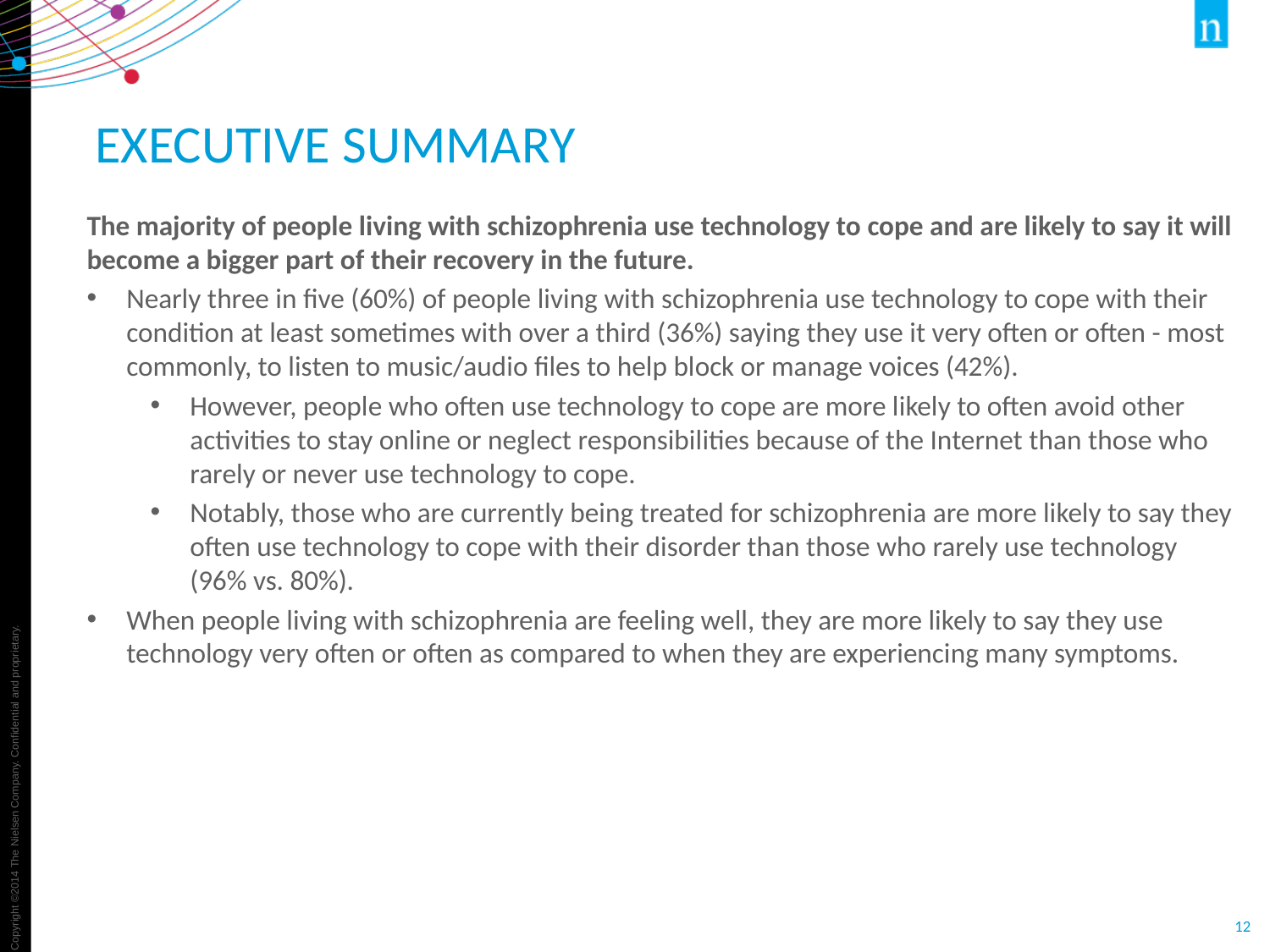

# Executive Summary
The majority of people living with schizophrenia use technology to cope and are likely to say it will become a bigger part of their recovery in the future.
Nearly three in five (60%) of people living with schizophrenia use technology to cope with their condition at least sometimes with over a third (36%) saying they use it very often or often - most commonly, to listen to music/audio files to help block or manage voices (42%).
However, people who often use technology to cope are more likely to often avoid other activities to stay online or neglect responsibilities because of the Internet than those who rarely or never use technology to cope.
Notably, those who are currently being treated for schizophrenia are more likely to say they often use technology to cope with their disorder than those who rarely use technology (96% vs. 80%).
When people living with schizophrenia are feeling well, they are more likely to say they use technology very often or often as compared to when they are experiencing many symptoms.